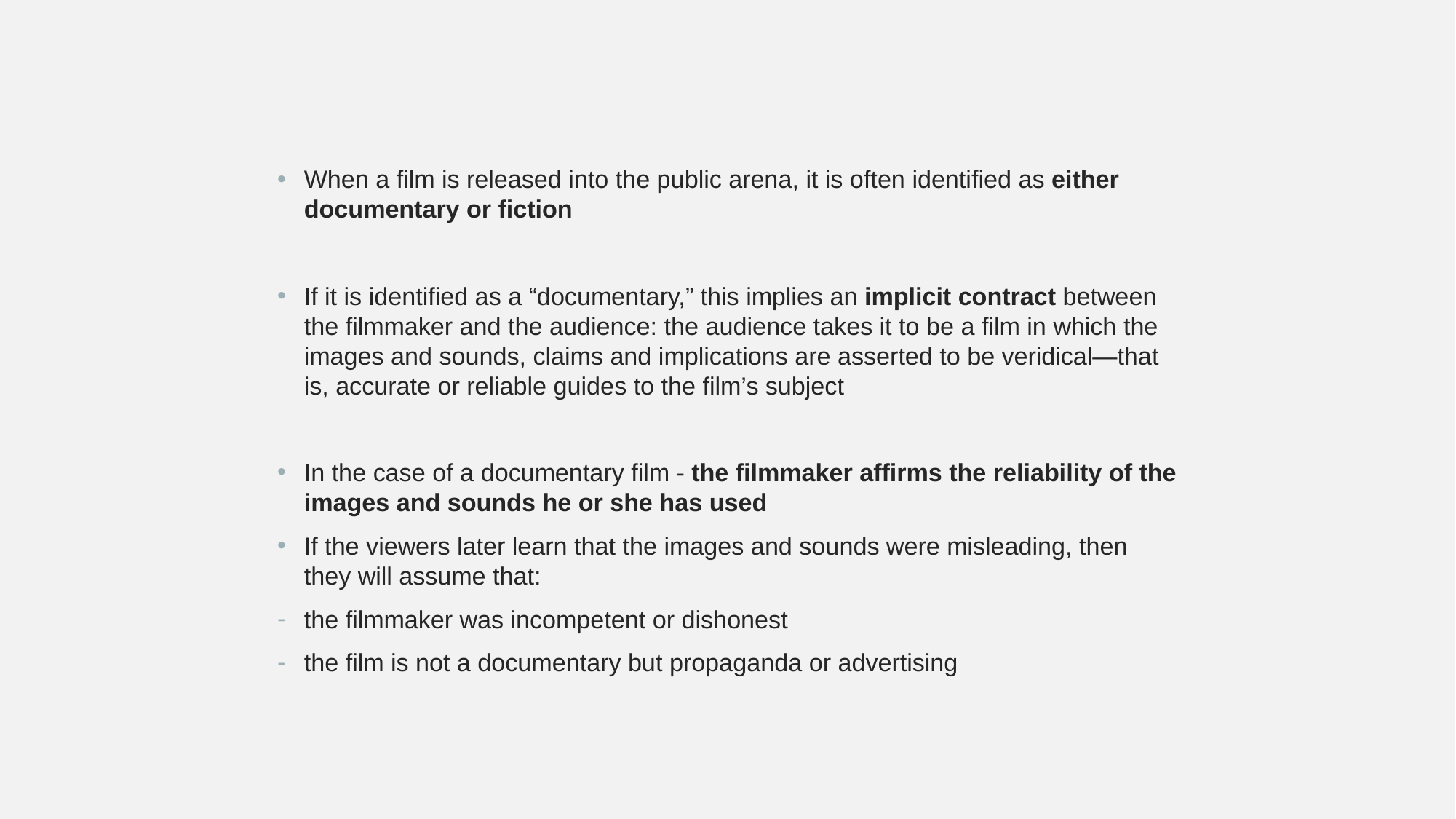

When a film is released into the public arena, it is often identified as either documentary or fiction

If it is identified as a “documentary,” this implies an implicit contract between the filmmaker and the audience: the audience takes it to be a film in which the images and sounds, claims and implications are asserted to be veridical—that is, accurate or reliable guides to the film’s subject

In the case of a documentary film - the filmmaker affirms the reliability of the images and sounds he or she has used
If the viewers later learn that the images and sounds were misleading, then they will assume that:
the filmmaker was incompetent or dishonest
the film is not a documentary but propaganda or advertising